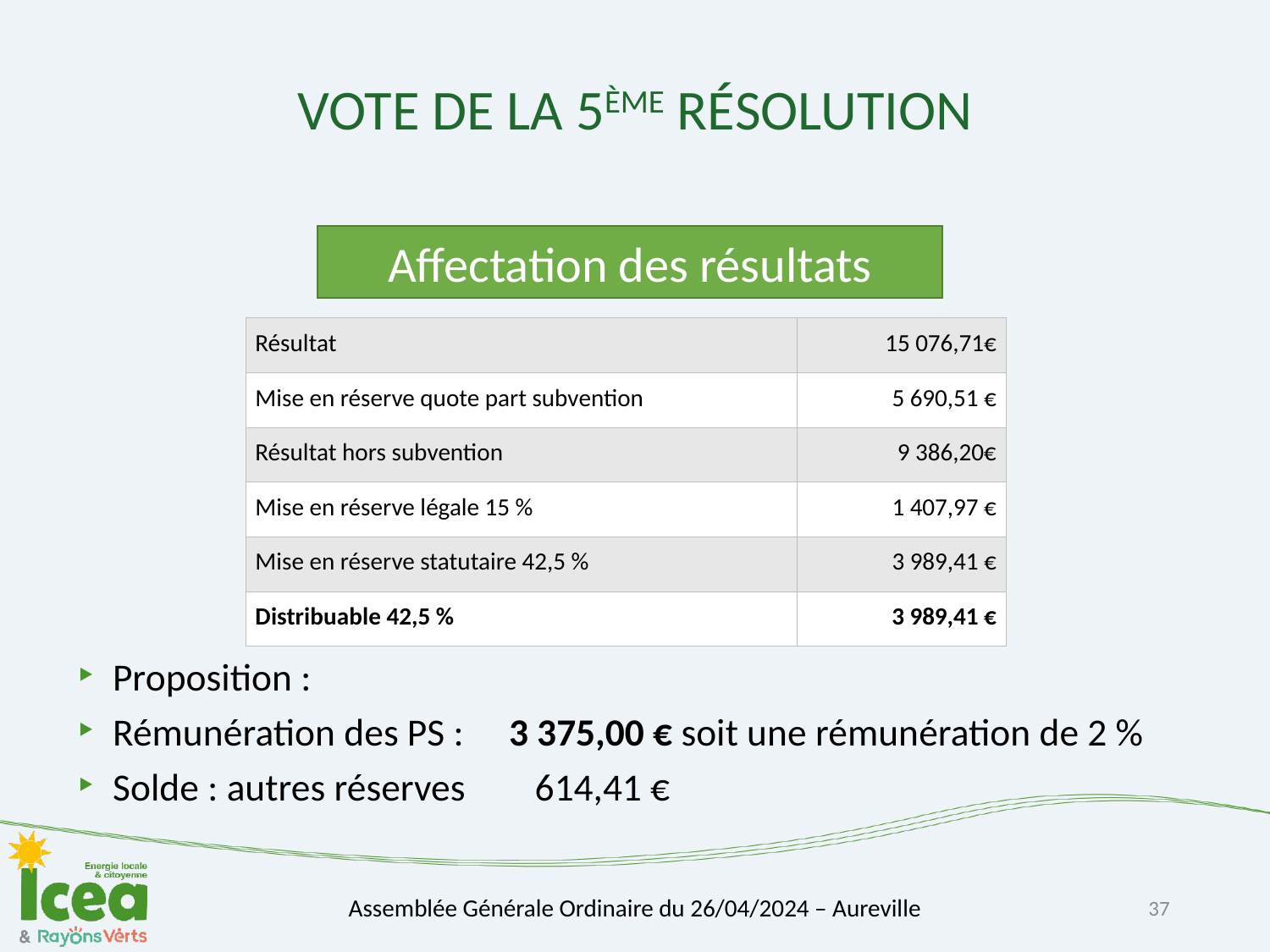

# VOTE DE LA 5ÈME RÉSOLUTION
Affectation des résultats
| Résultat | 15 076,71€ |
| --- | --- |
| Mise en réserve quote part subvention | 5 690,51 € |
| Résultat hors subvention | 9 386,20€ |
| Mise en réserve légale 15 % | 1 407,97 € |
| Mise en réserve statutaire 42,5 % | 3 989,41 € |
| Distribuable 42,5 % | 3 989,41 € |
Proposition :
Rémunération des PS :	3 375,00 € soit une rémunération de 2 %
Solde : autres réserves	   614,41 €

37
Assemblée Générale Ordinaire du 26/04/2024 – Aureville